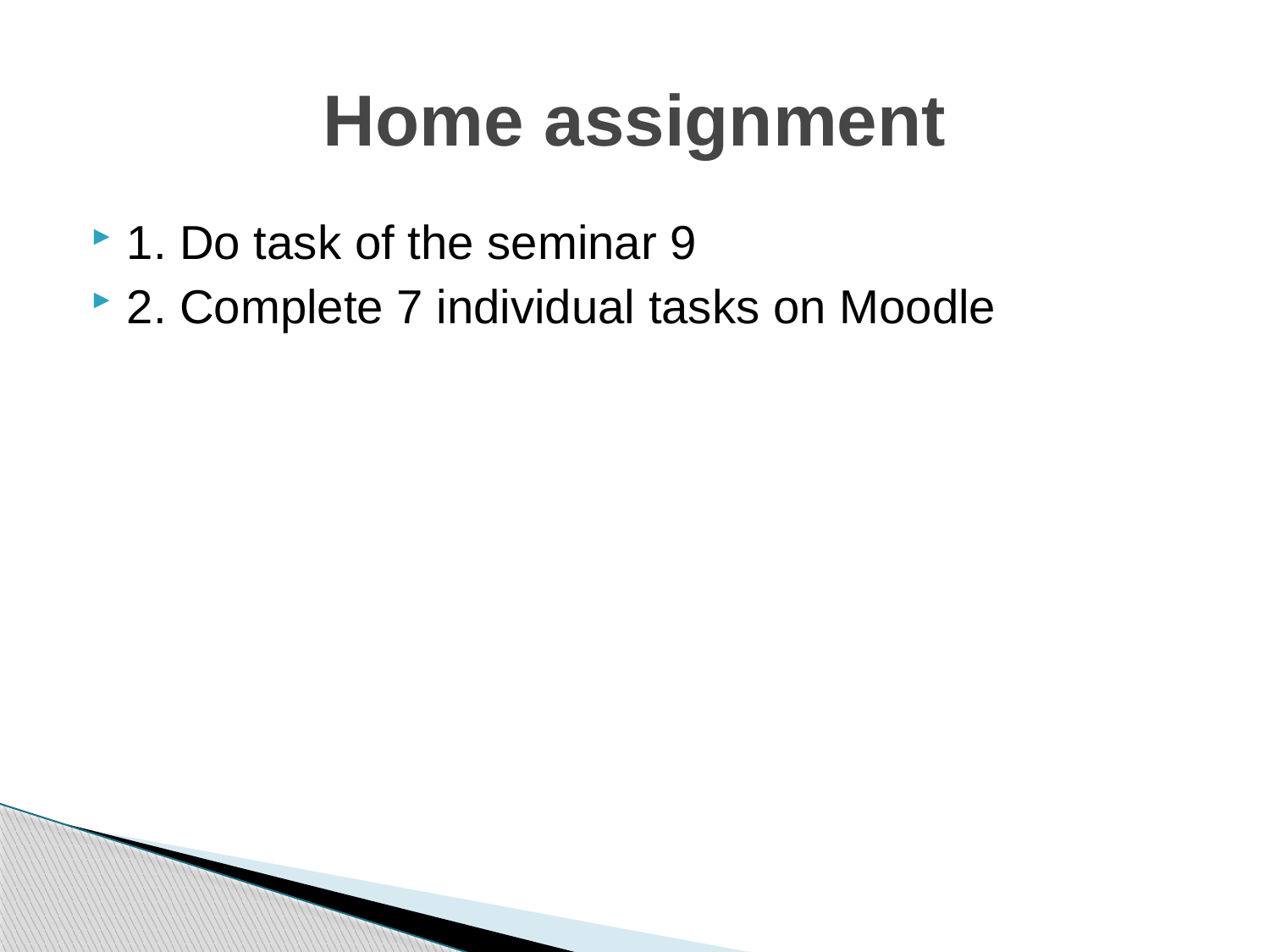

# Home assignment
1. Do task of the seminar 9
2. Complete 7 individual tasks on Moodle